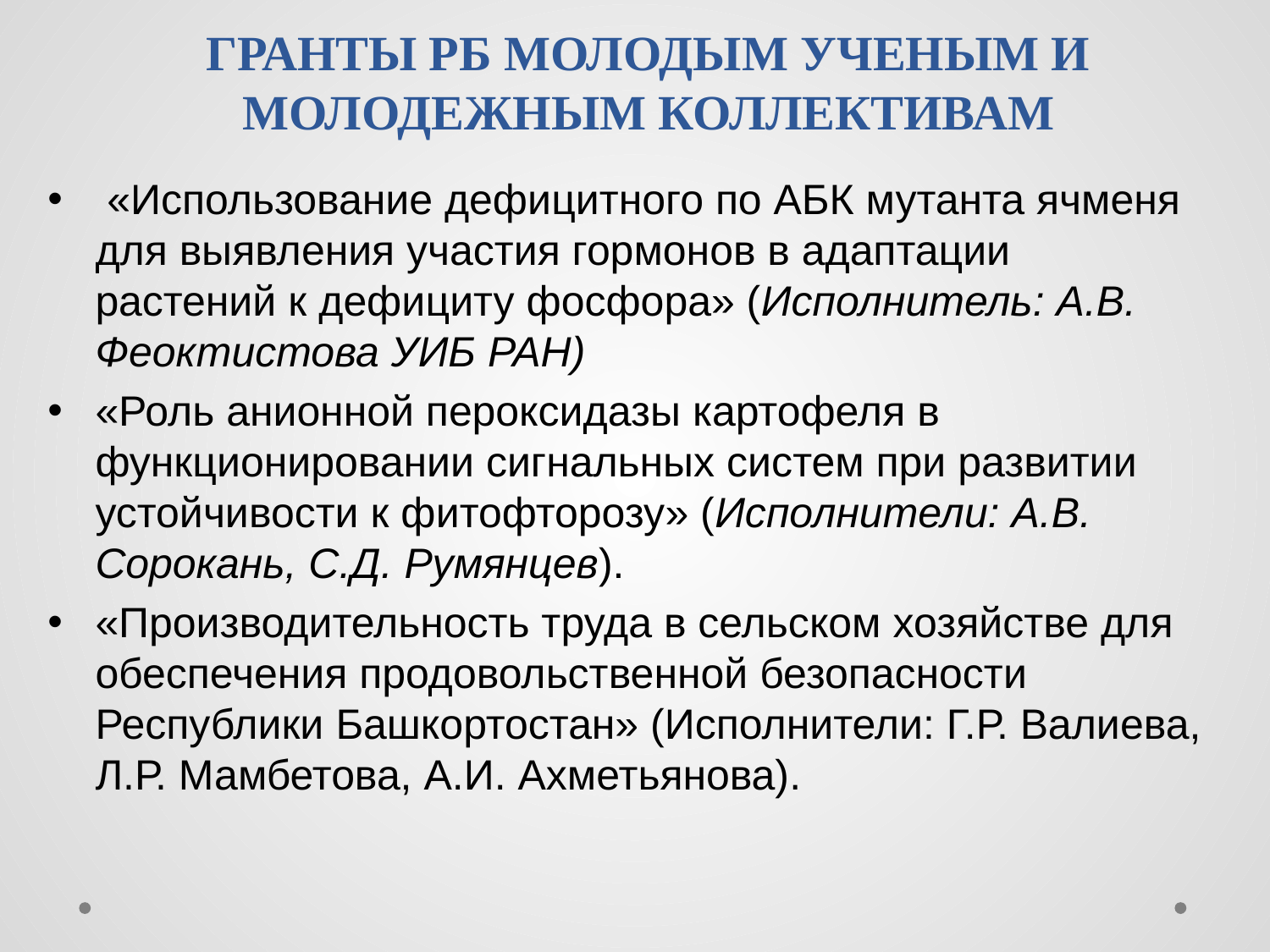

# ГРАНТЫ РБ МОЛОДЫМ УЧЕНЫМ И МОЛОДЕЖНЫМ КОЛЛЕКТИВАМ
 «Использование дефицитного по АБК мутанта ячменя для выявления участия гормонов в адаптации растений к дефициту фосфора» (Исполнитель: А.В. Феоктистова УИБ РАН)
«Роль анионной пероксидазы картофеля в функционировании сигнальных систем при развитии устойчивости к фитофторозу» (Исполнители: А.В. Сорокань, С.Д. Румянцев).
«Производительность труда в сельском хозяйстве для обеспечения продовольственной безопасности Республики Башкортостан» (Исполнители: Г.Р. Валиева, Л.Р. Мамбетова, А.И. Ахметьянова).